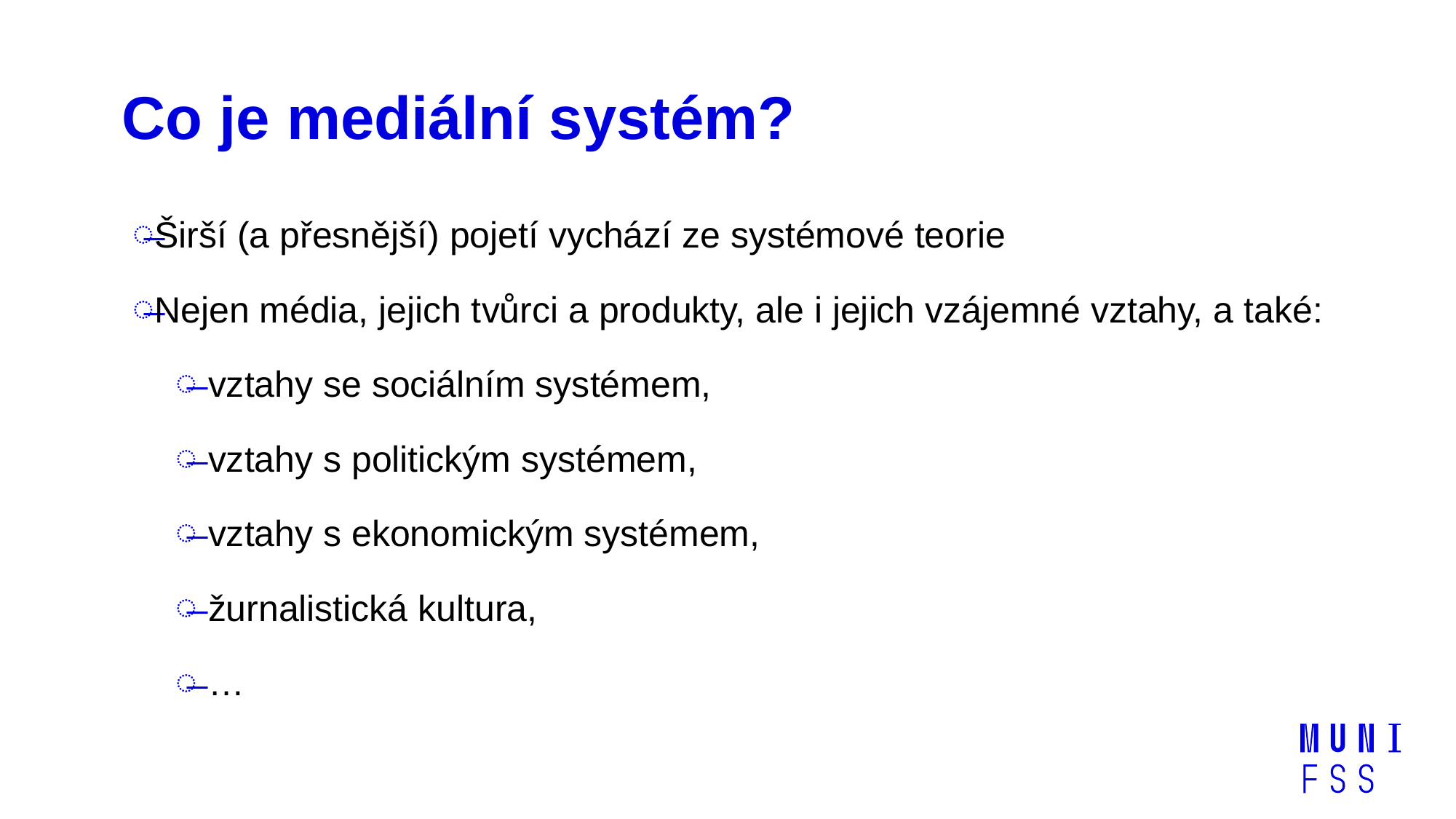

# Co je mediální systém?
Širší (a přesnější) pojetí vychází ze systémové teorie
Nejen média, jejich tvůrci a produkty, ale i jejich vzájemné vztahy, a také:
vztahy se sociálním systémem,
vztahy s politickým systémem,
vztahy s ekonomickým systémem,
žurnalistická kultura,
…